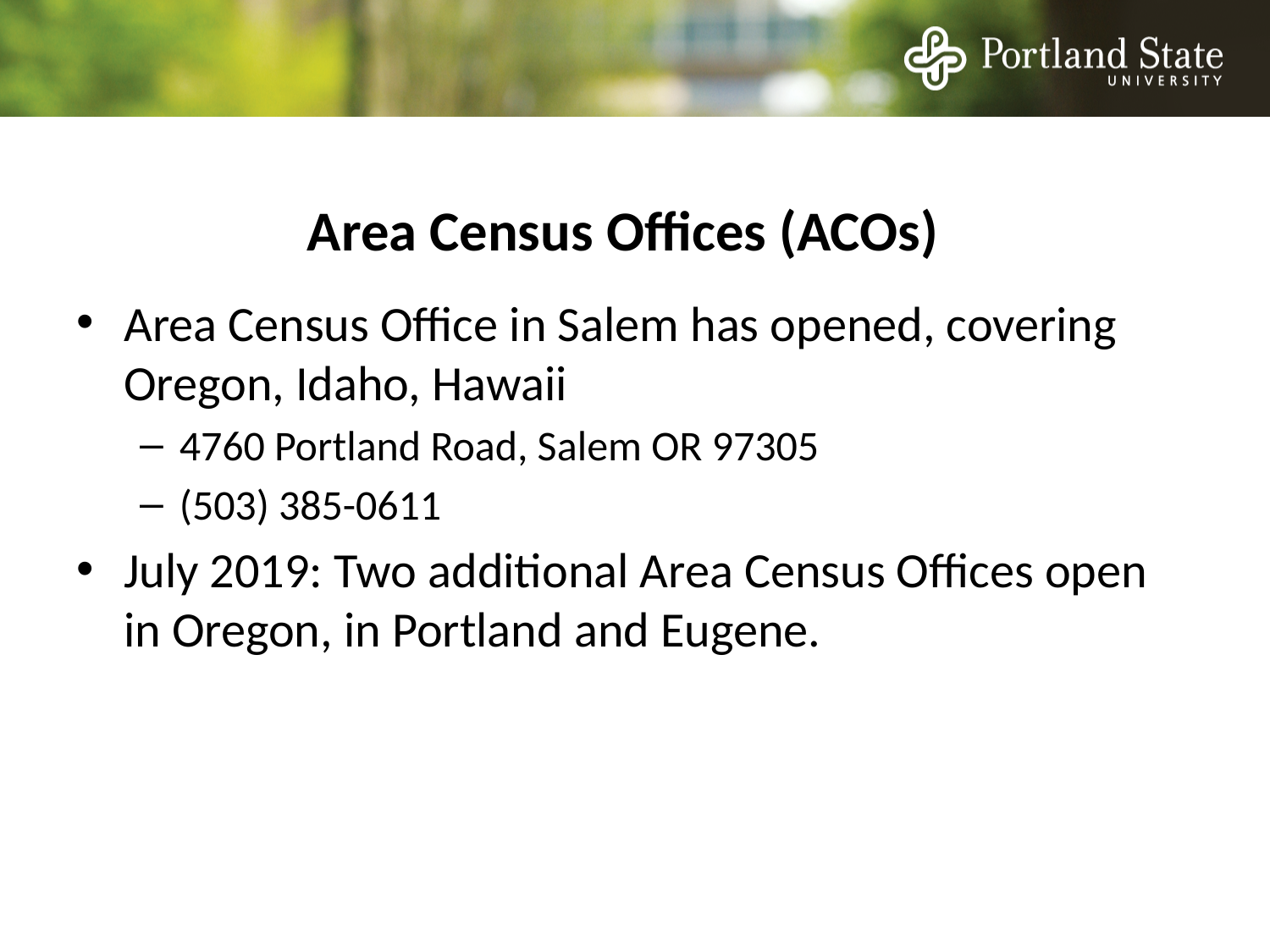

# Area Census Offices (ACOs)
Area Census Office in Salem has opened, covering Oregon, Idaho, Hawaii
4760 Portland Road, Salem OR 97305
(503) 385-0611
July 2019: Two additional Area Census Offices open in Oregon, in Portland and Eugene.